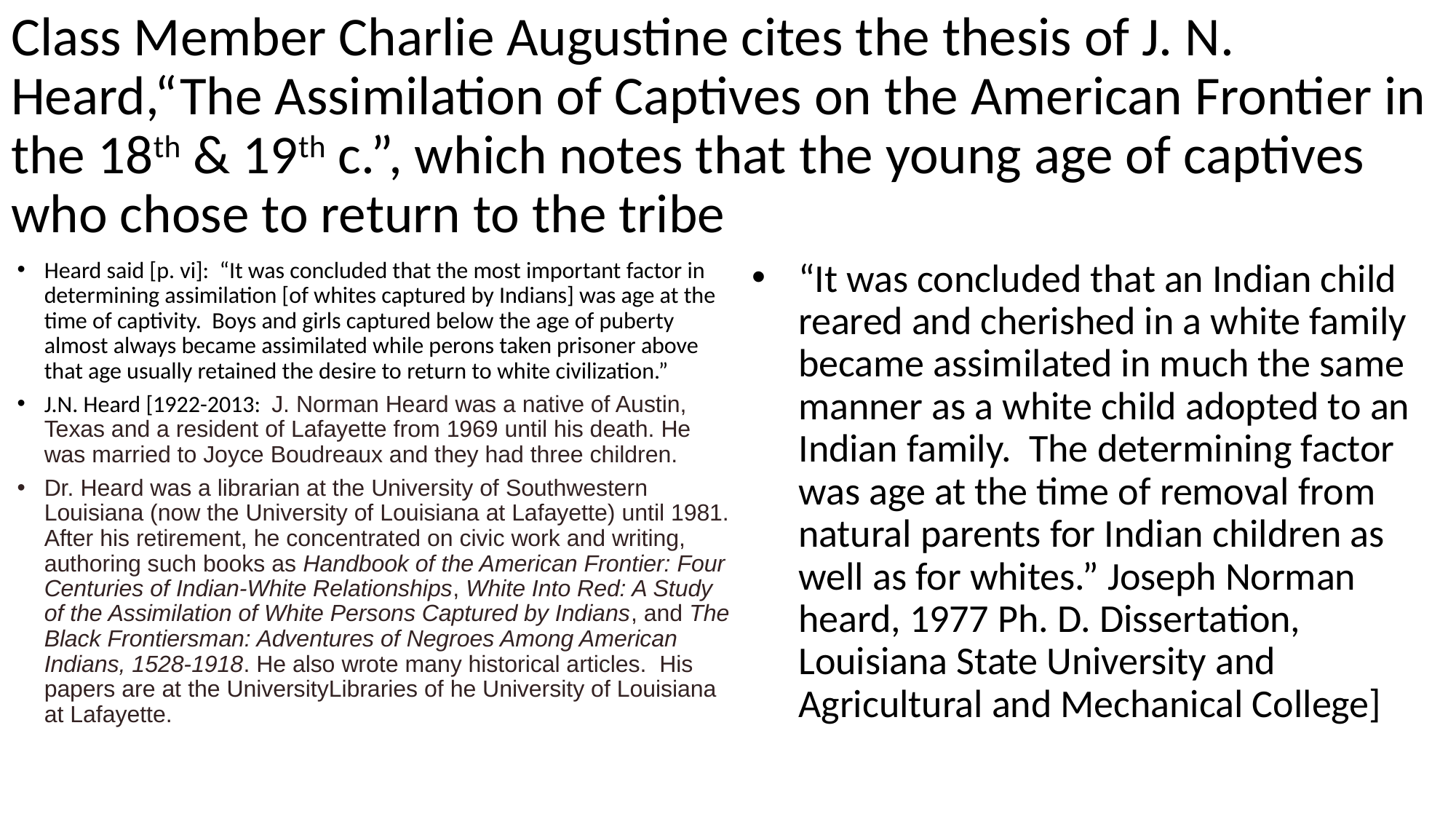

# Class Member Charlie Augustine cites the thesis of J. N. Heard,“The Assimilation of Captives on the American Frontier in the 18th & 19th c.”, which notes that the young age of captives who chose to return to the tribe
“It was concluded that an Indian child reared and cherished in a white family became assimilated in much the same manner as a white child adopted to an Indian family.  The determining factor was age at the time of removal from natural parents for Indian children as well as for whites.” Joseph Norman heard, 1977 Ph. D. Dissertation, Louisiana State University and Agricultural and Mechanical College]
Heard said [p. vi]:  “It was concluded that the most important factor in determining assimilation [of whites captured by Indians] was age at the time of captivity.  Boys and girls captured below the age of puberty almost always became assimilated while perons taken prisoner above that age usually retained the desire to return to white civilization.”
J.N. Heard [1922-2013:  J. Norman Heard was a native of Austin, Texas and a resident of Lafayette from 1969 until his death. He was married to Joyce Boudreaux and they had three children.
Dr. Heard was a librarian at the University of Southwestern Louisiana (now the University of Louisiana at Lafayette) until 1981. After his retirement, he concentrated on civic work and writing, authoring such books as Handbook of the American Frontier: Four Centuries of Indian-White Relationships, White Into Red: A Study of the Assimilation of White Persons Captured by Indians, and The Black Frontiersman: Adventures of Negroes Among American Indians, 1528-1918. He also wrote many historical articles.  His papers are at the UniversityLibraries of he University of Louisiana at Lafayette.